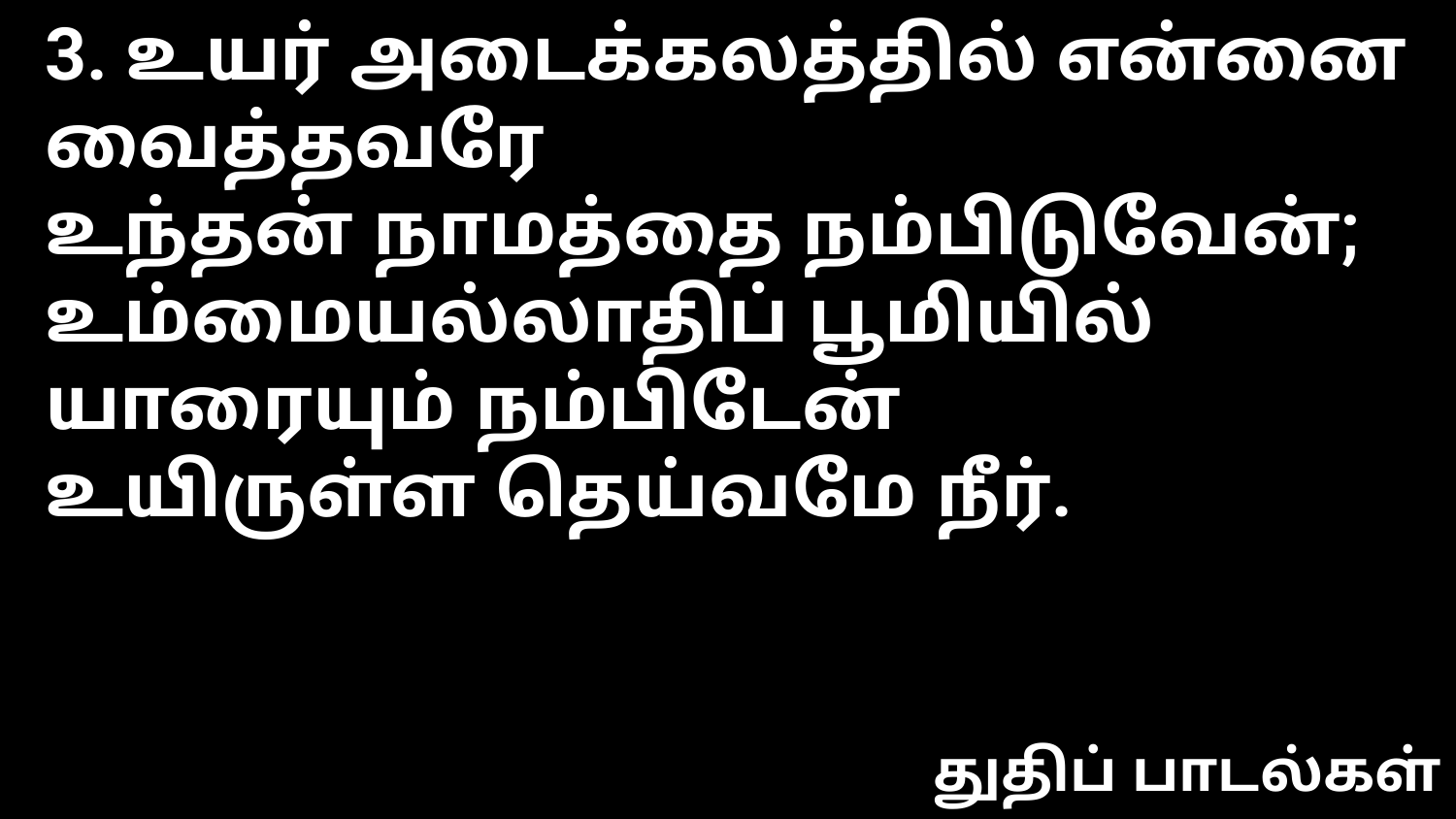

3. உயர் அடைக்கலத்தில் என்னை வைத்தவரே
உந்தன் நாமத்தை நம்பிடுவேன்;
உம்மையல்லாதிப் பூமியில் யாரையும் நம்பிடேன்
உயிருள்ள தெய்வமே நீர்.

துதிப் பாடல்கள்